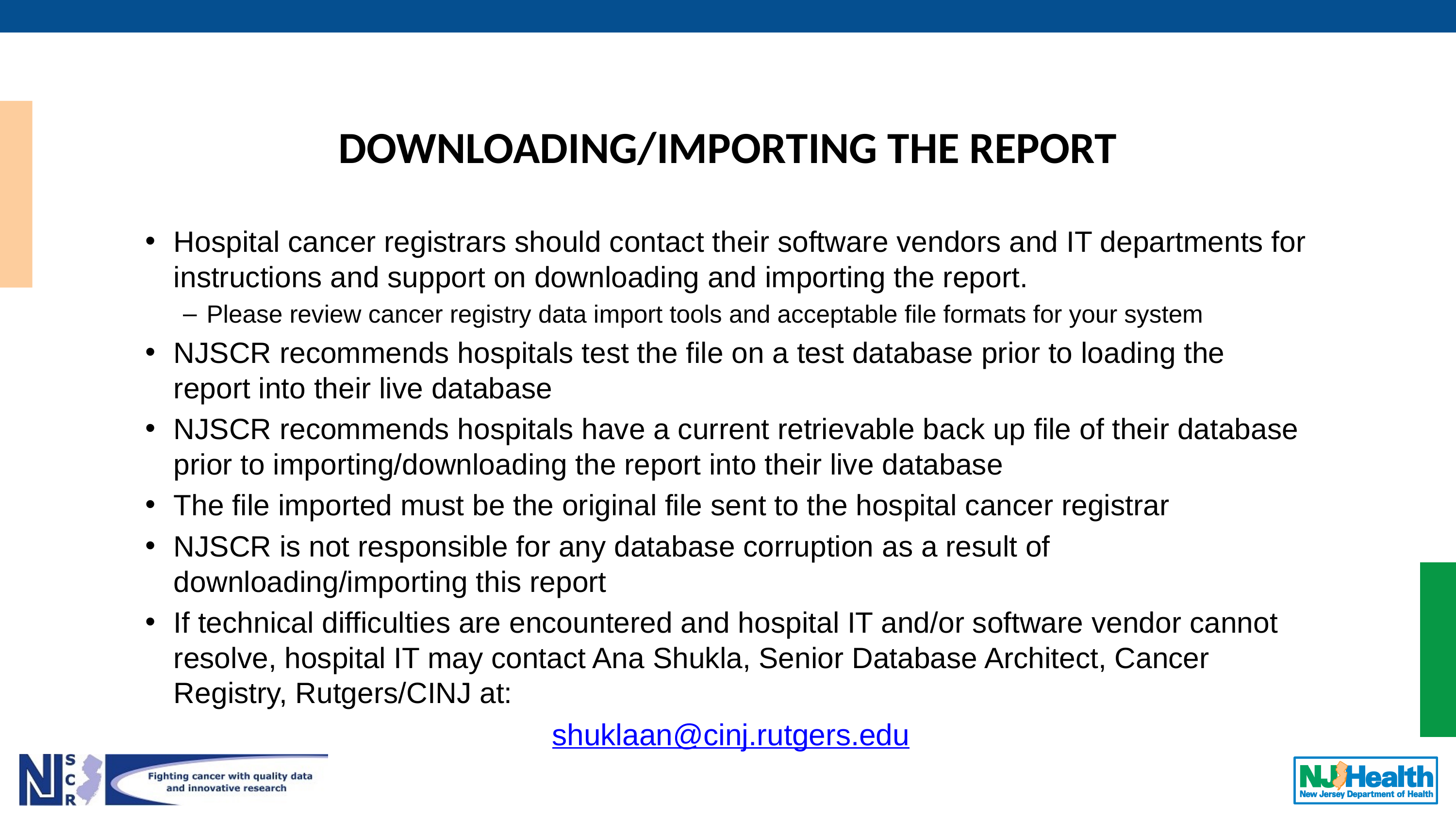

# DOWNLOADING/IMPORTING THE REPORT

Hospital cancer registrars should contact their software vendors and IT departments for instructions and support on downloading and importing the report.
Please review cancer registry data import tools and acceptable file formats for your system
NJSCR recommends hospitals test the file on a test database prior to loading the report into their live database
NJSCR recommends hospitals have a current retrievable back up file of their database prior to importing/downloading the report into their live database
The file imported must be the original file sent to the hospital cancer registrar
NJSCR is not responsible for any database corruption as a result of downloading/importing this report
If technical difficulties are encountered and hospital IT and/or software vendor cannot resolve, hospital IT may contact Ana Shukla, Senior Database Architect, Cancer Registry, Rutgers/CINJ at:
shuklaan@cinj.rutgers.edu